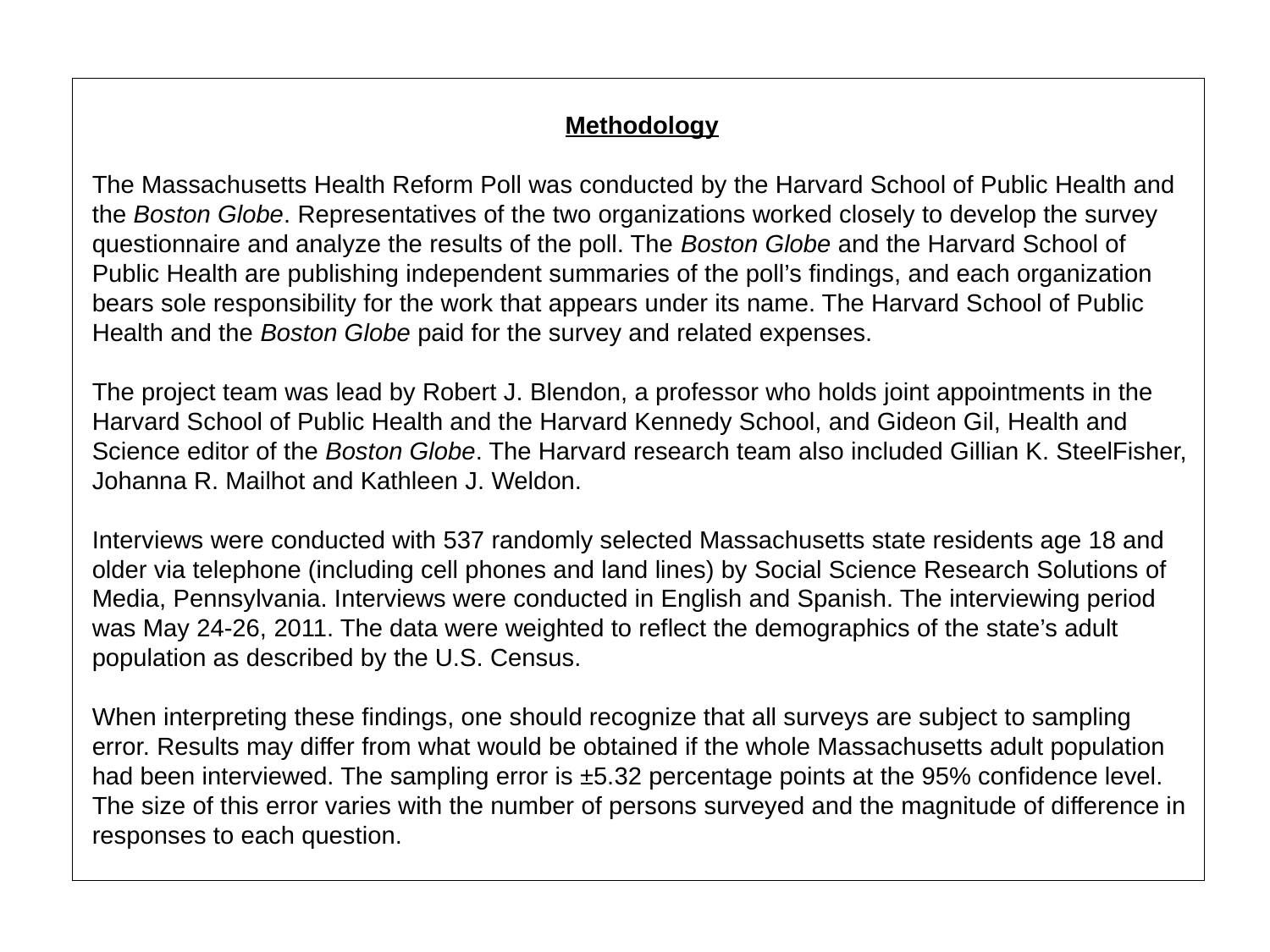

Methodology

The Massachusetts Health Reform Poll was conducted by the Harvard School of Public Health and the Boston Globe. Representatives of the two organizations worked closely to develop the survey questionnaire and analyze the results of the poll. The Boston Globe and the Harvard School of Public Health are publishing independent summaries of the poll’s findings, and each organization bears sole responsibility for the work that appears under its name. The Harvard School of Public Health and the Boston Globe paid for the survey and related expenses.
The project team was lead by Robert J. Blendon, a professor who holds joint appointments in the Harvard School of Public Health and the Harvard Kennedy School, and Gideon Gil, Health and Science editor of the Boston Globe. The Harvard research team also included Gillian K. SteelFisher, Johanna R. Mailhot and Kathleen J. Weldon.
Interviews were conducted with 537 randomly selected Massachusetts state residents age 18 and older via telephone (including cell phones and land lines) by Social Science Research Solutions of Media, Pennsylvania. Interviews were conducted in English and Spanish. The interviewing period was May 24-26, 2011. The data were weighted to reflect the demographics of the state’s adult population as described by the U.S. Census.
When interpreting these findings, one should recognize that all surveys are subject to sampling error. Results may differ from what would be obtained if the whole Massachusetts adult population had been interviewed. The sampling error is ±5.32 percentage points at the 95% confidence level. The size of this error varies with the number of persons surveyed and the magnitude of difference in responses to each question.